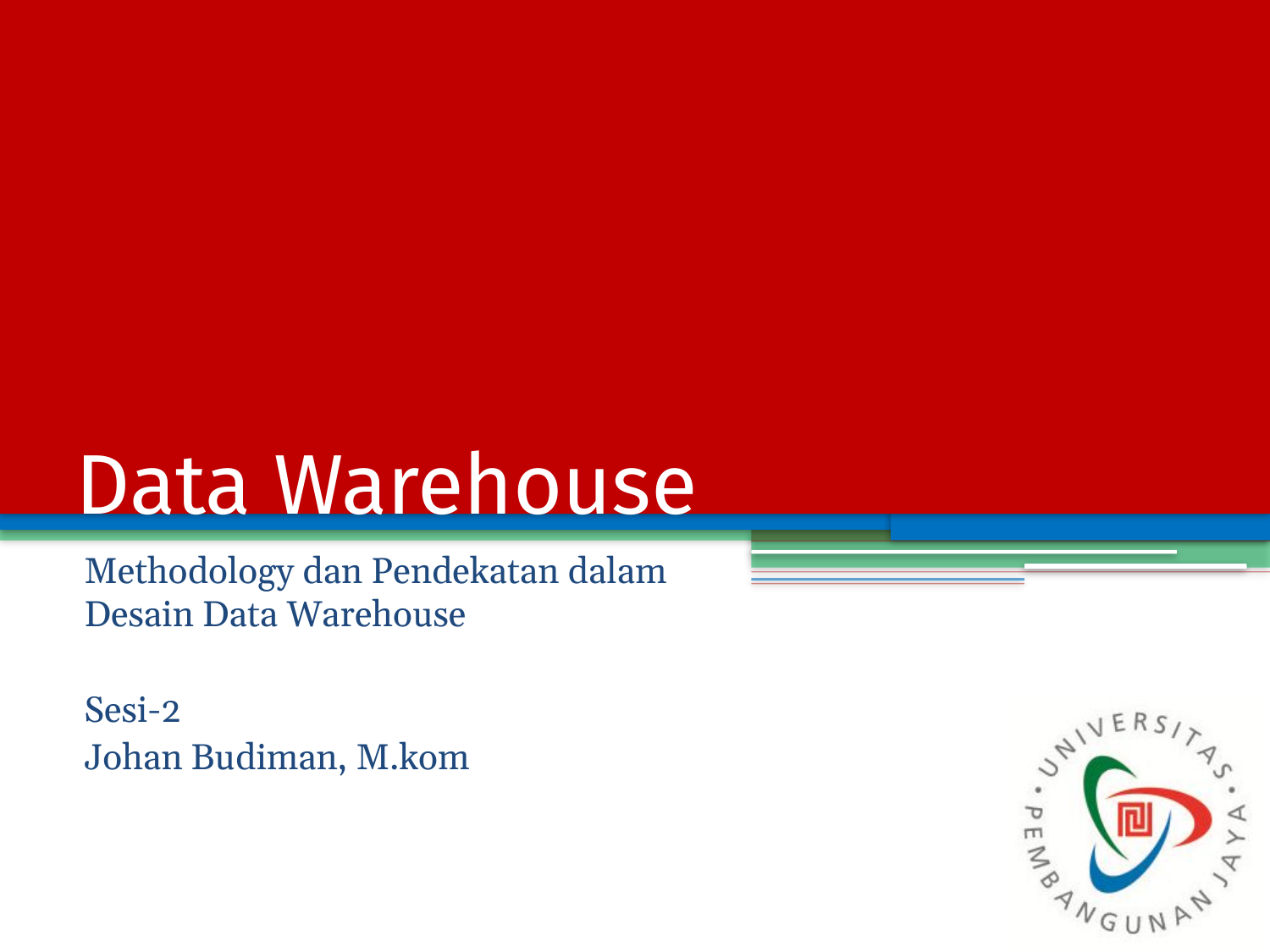

# Data Warehouse
Methodology dan Pendekatan dalam Desain Data Warehouse

Sesi-2
Johan Budiman, M.kom